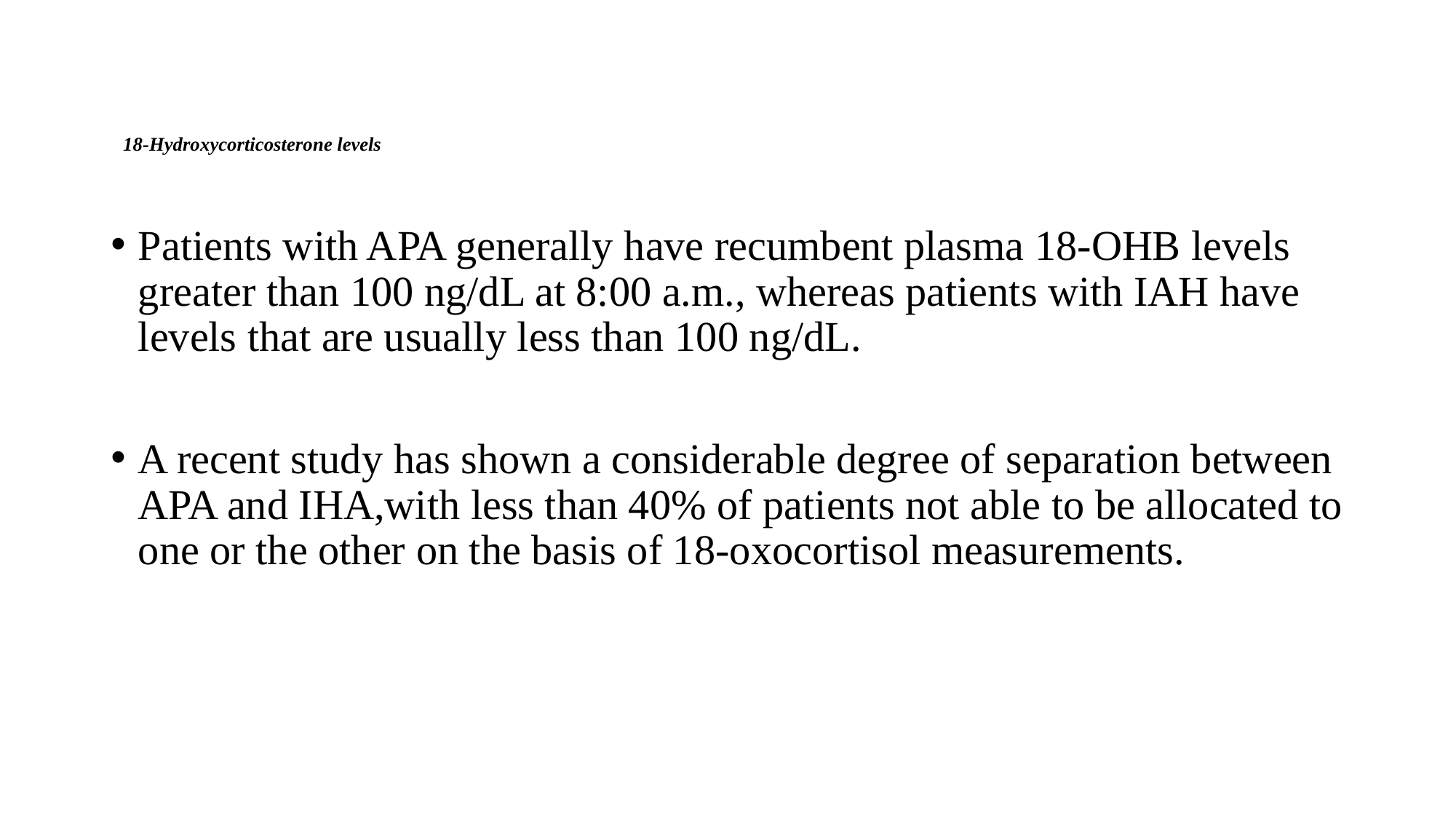

# 18-Hydroxycorticosterone levels
Patients with APA generally have recumbent plasma 18-OHB levels greater than 100 ng/dL at 8:00 a.m., whereas patients with IAH have levels that are usually less than 100 ng/dL.

A recent study has shown a considerable degree of separation between APA and IHA,with less than 40% of patients not able to be allocated to one or the other on the basis of 18-oxocortisol measurements.